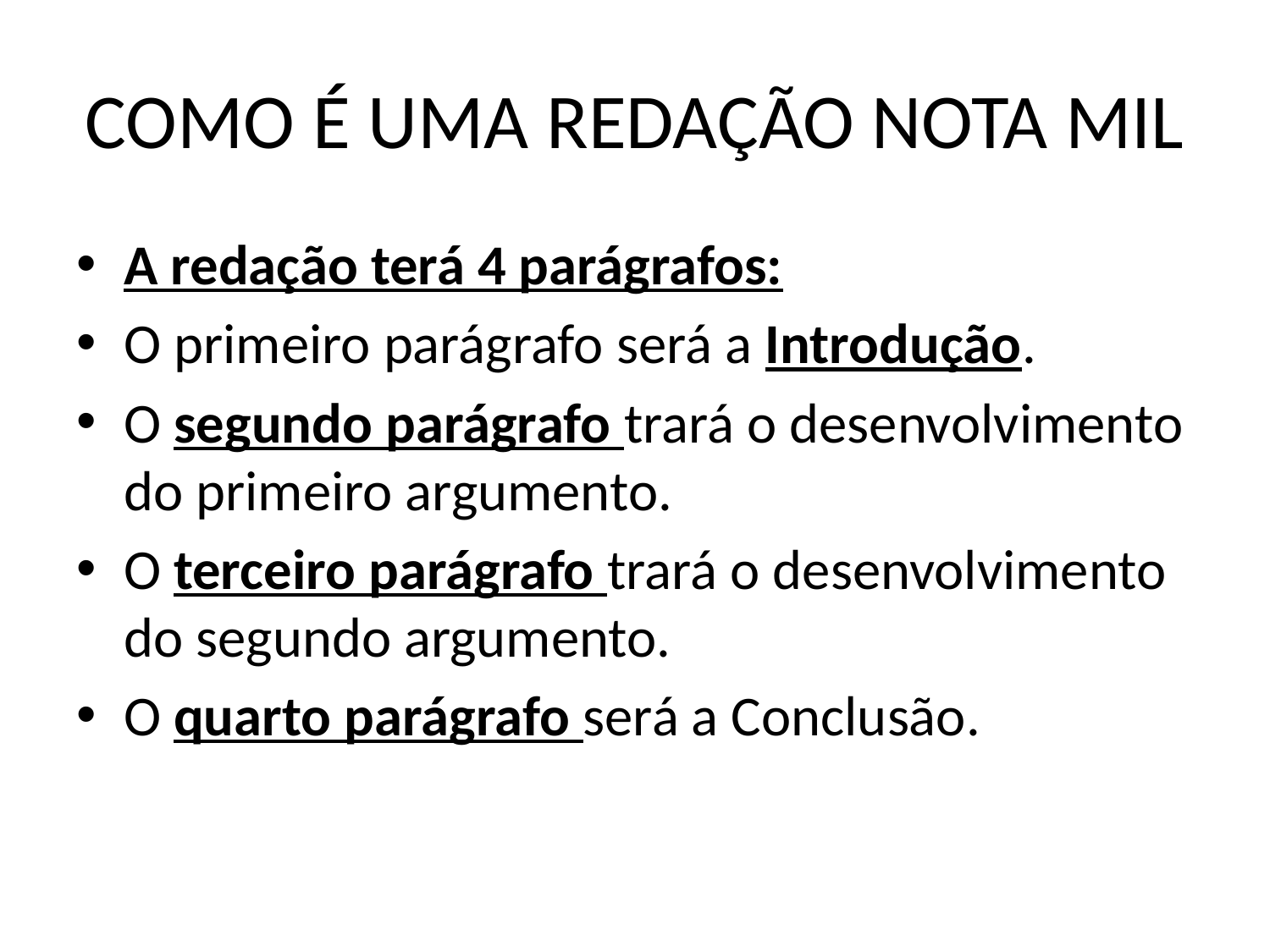

# COMO É UMA REDAÇÃO NOTA MIL
A redação terá 4 parágrafos:
O primeiro parágrafo será a Introdução.
O segundo parágrafo trará o desenvolvimento do primeiro argumento.
O terceiro parágrafo trará o desenvolvimento do segundo argumento.
O quarto parágrafo será a Conclusão.